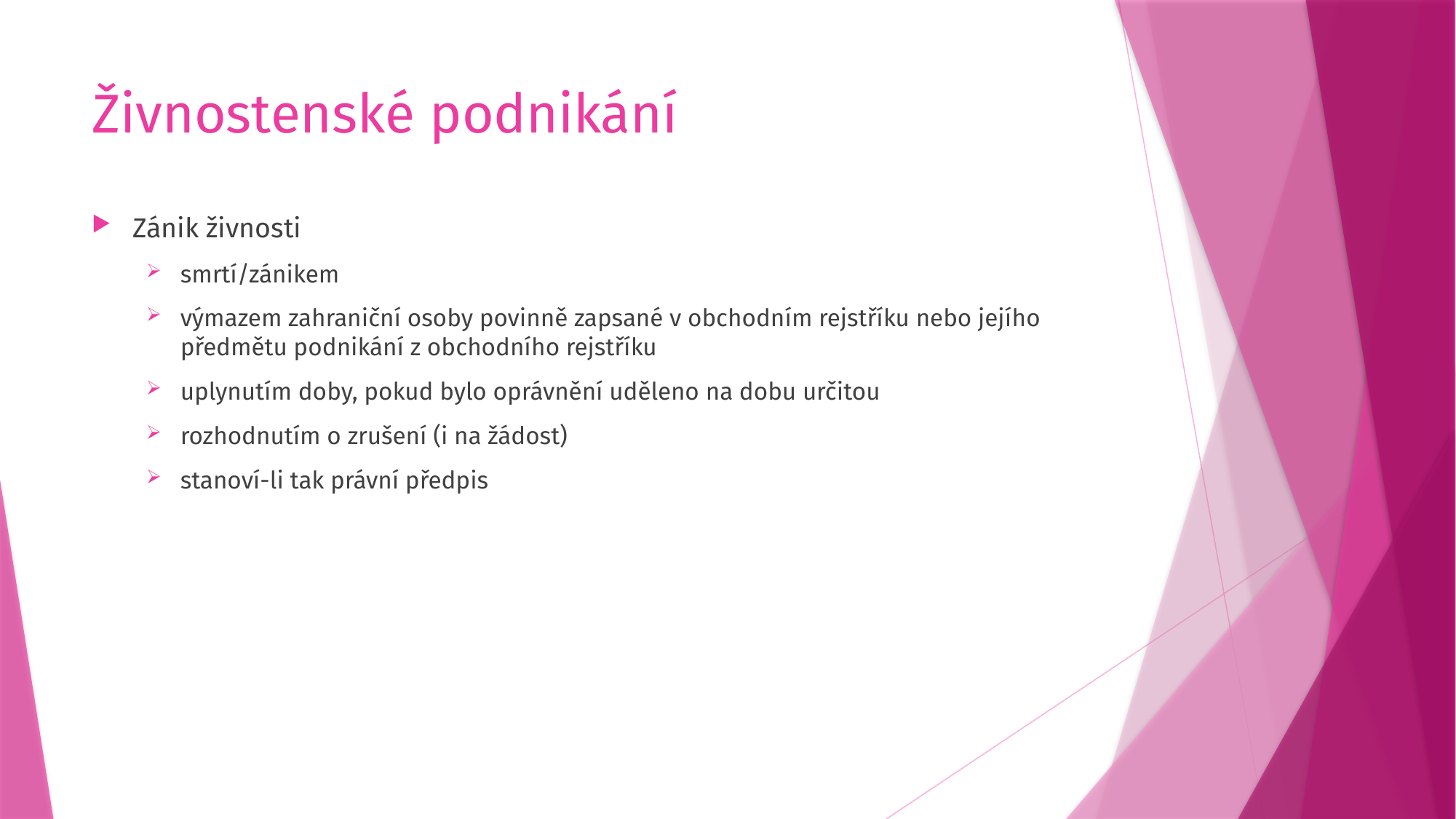

# Živnostenské podnikání
Zánik živnosti
smrtí/zánikem
výmazem zahraniční osoby povinně zapsané v obchodním rejstříku nebo jejího předmětu podnikání z obchodního rejstříku
uplynutím doby, pokud bylo oprávnění uděleno na dobu určitou
rozhodnutím o zrušení (i na žádost)
stanoví-li tak právní předpis